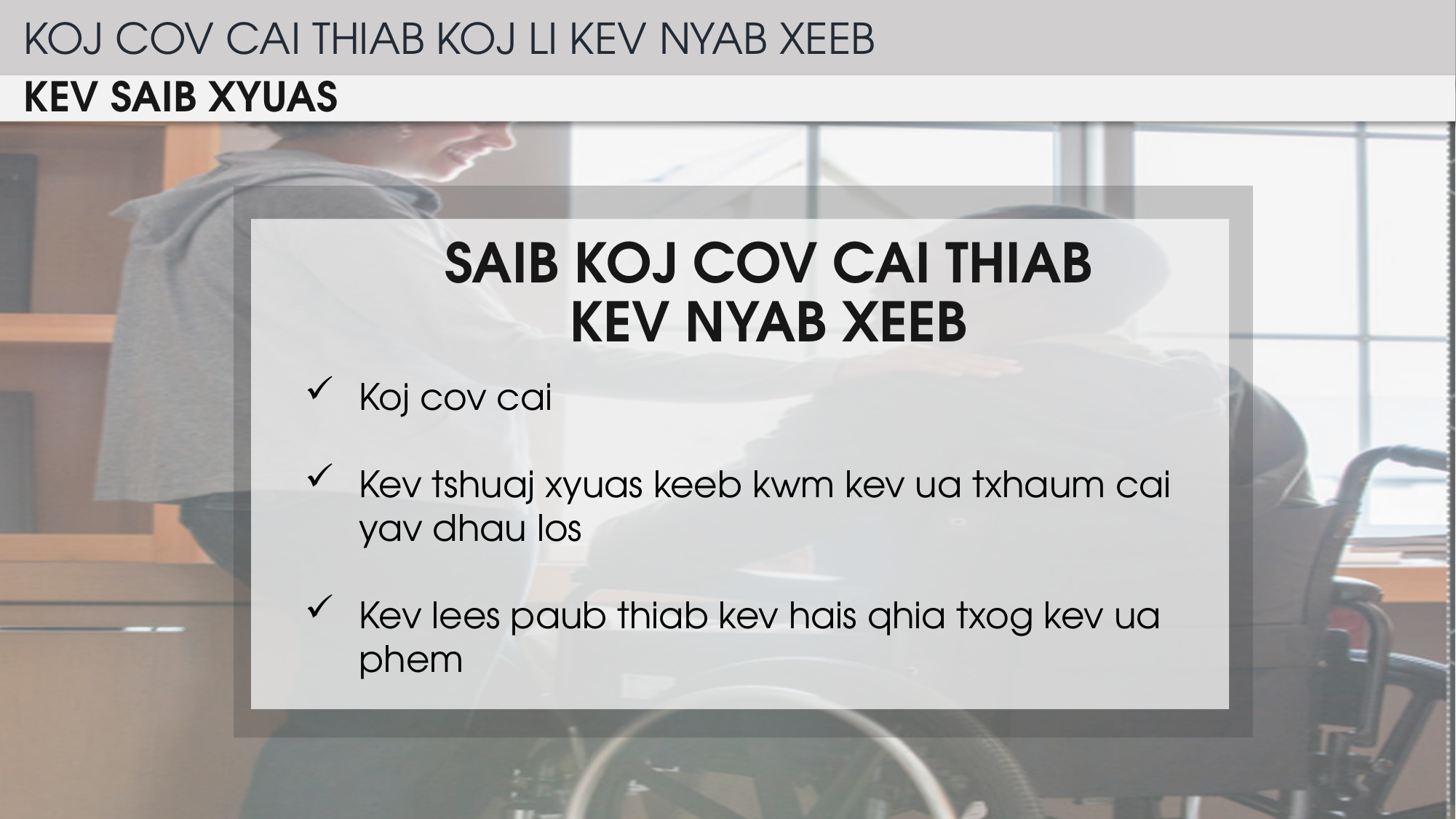

KOJ COV CAI THIAB KOJ LI KEV NYAB XEEB
KEV SAIB XYUAS

SAIB KOJ COV CAI THIAB KEV NYAB XEEB

Koj cov cai

Kev tshuaj xyuas keeb kwm kev ua txhaum cai yav dhau los

Kev lees paub thiab kev hais qhia txog kev ua phem